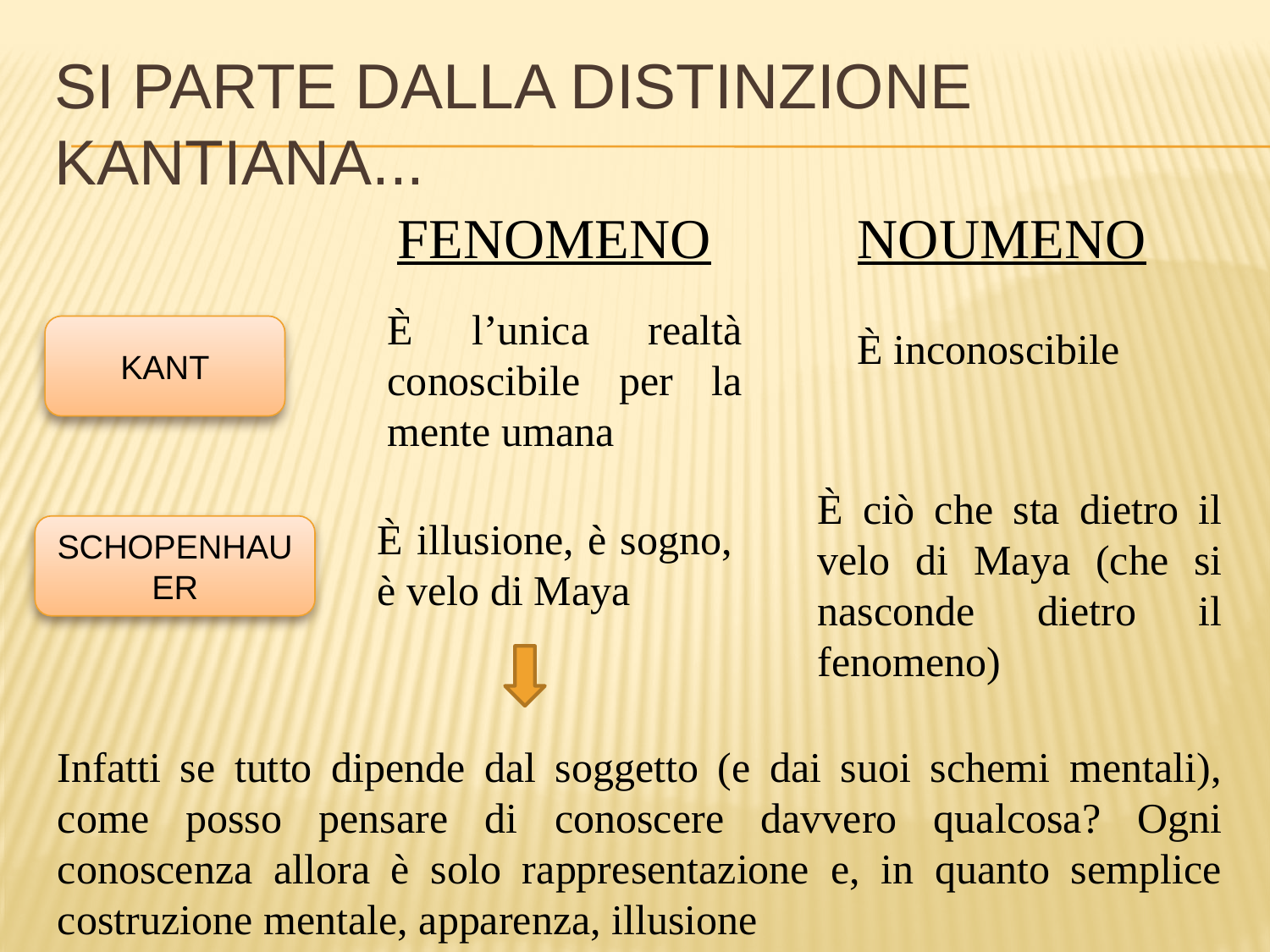

# Si parte dalla distinzione kantiana...
FENOMENO
NOUMENO
È l’unica realtà conoscibile per la mente umana
KANT
È inconoscibile
È ciò che sta dietro il velo di Maya (che si nasconde dietro il fenomeno)
È illusione, è sogno, è velo di Maya
SCHOPENHAUER

Infatti se tutto dipende dal soggetto (e dai suoi schemi mentali), come posso pensare di conoscere davvero qualcosa? Ogni conoscenza allora è solo rappresentazione e, in quanto semplice costruzione mentale, apparenza, illusione